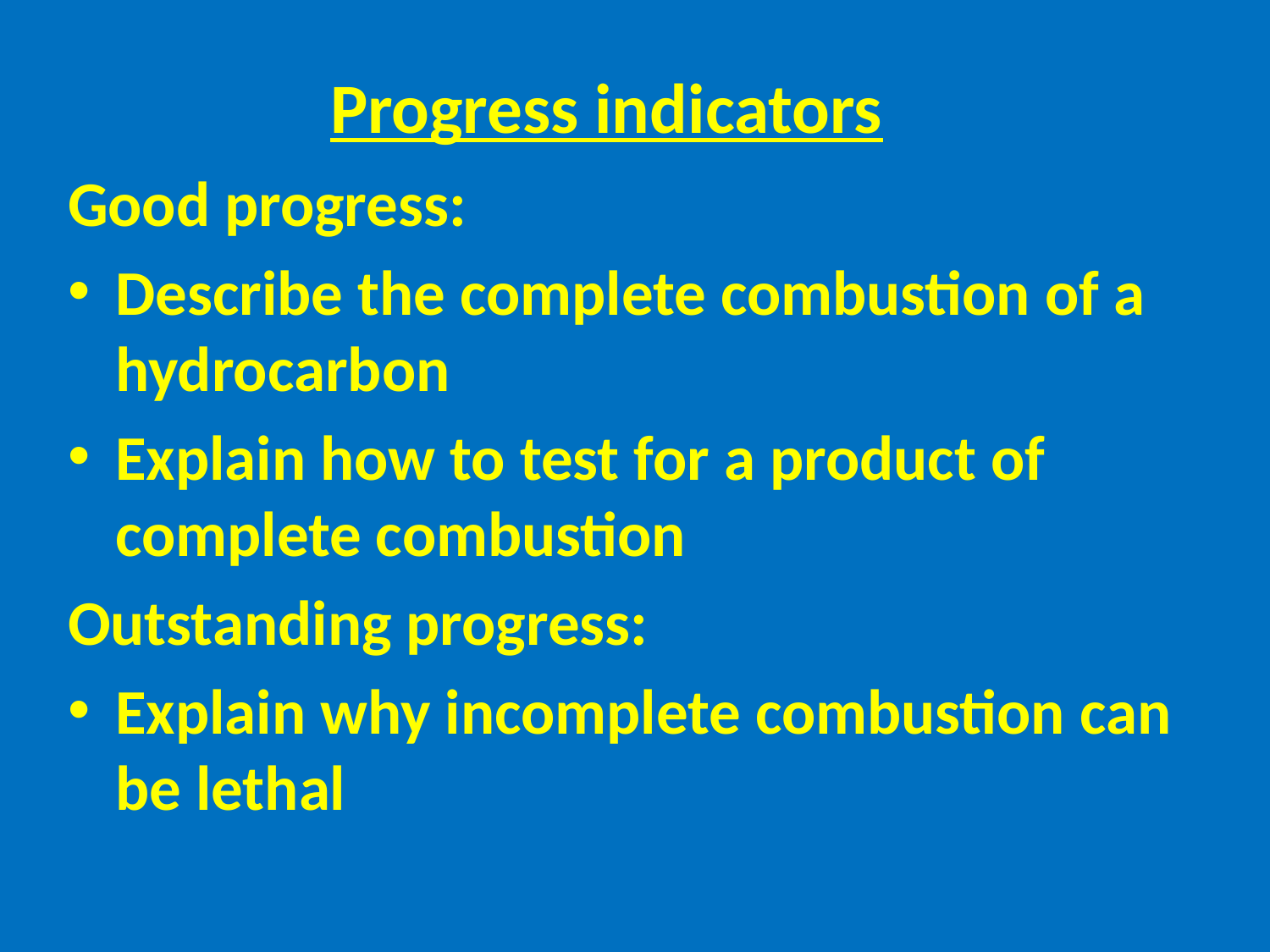

# Progress indicators
Good progress:
Describe the complete combustion of a hydrocarbon
Explain how to test for a product of complete combustion
Outstanding progress:
Explain why incomplete combustion can be lethal